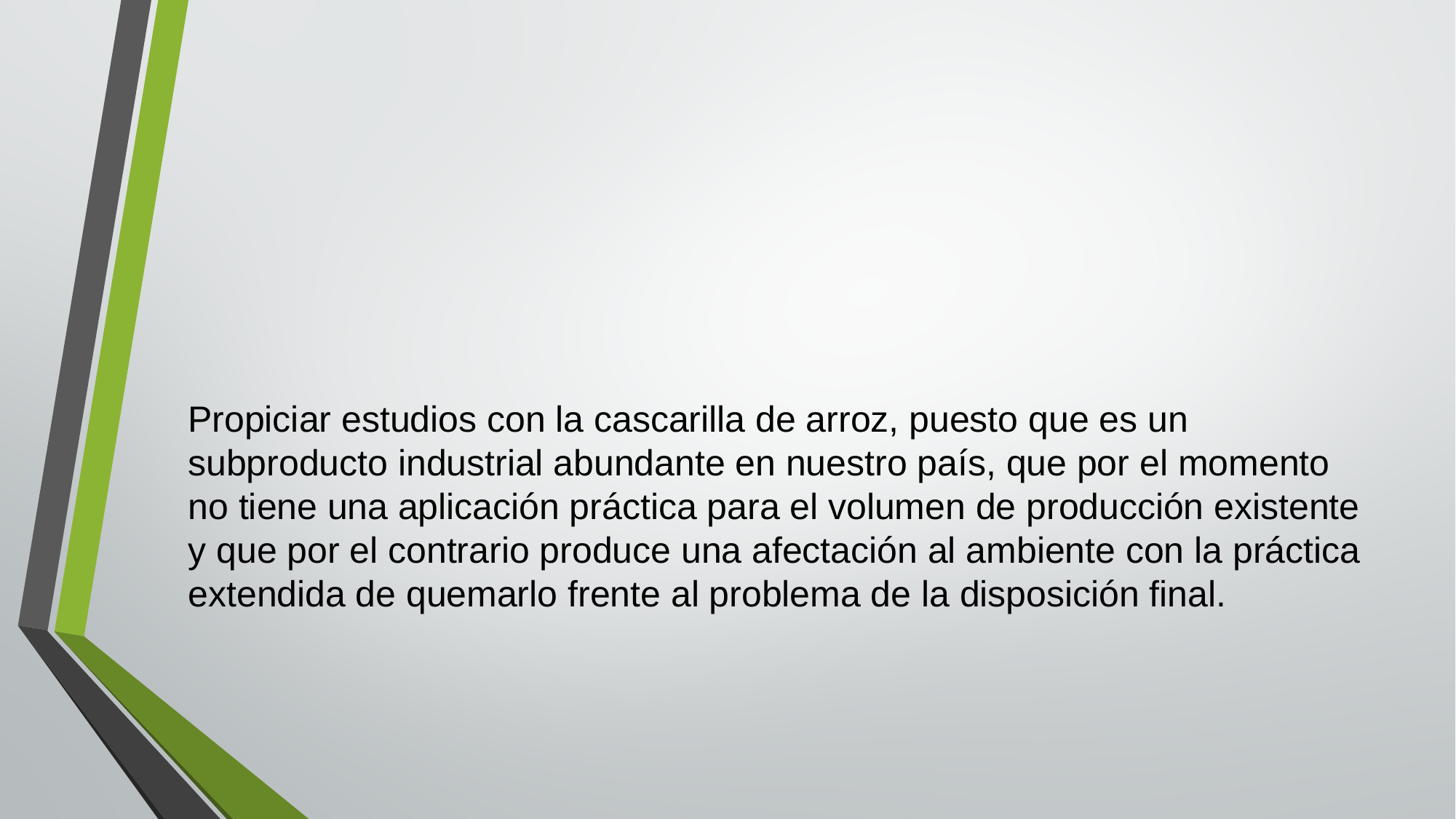

#
Propiciar estudios con la cascarilla de arroz, puesto que es un subproducto industrial abundante en nuestro país, que por el momento no tiene una aplicación práctica para el volumen de producción existente y que por el contrario produce una afectación al ambiente con la práctica extendida de quemarlo frente al problema de la disposición final.